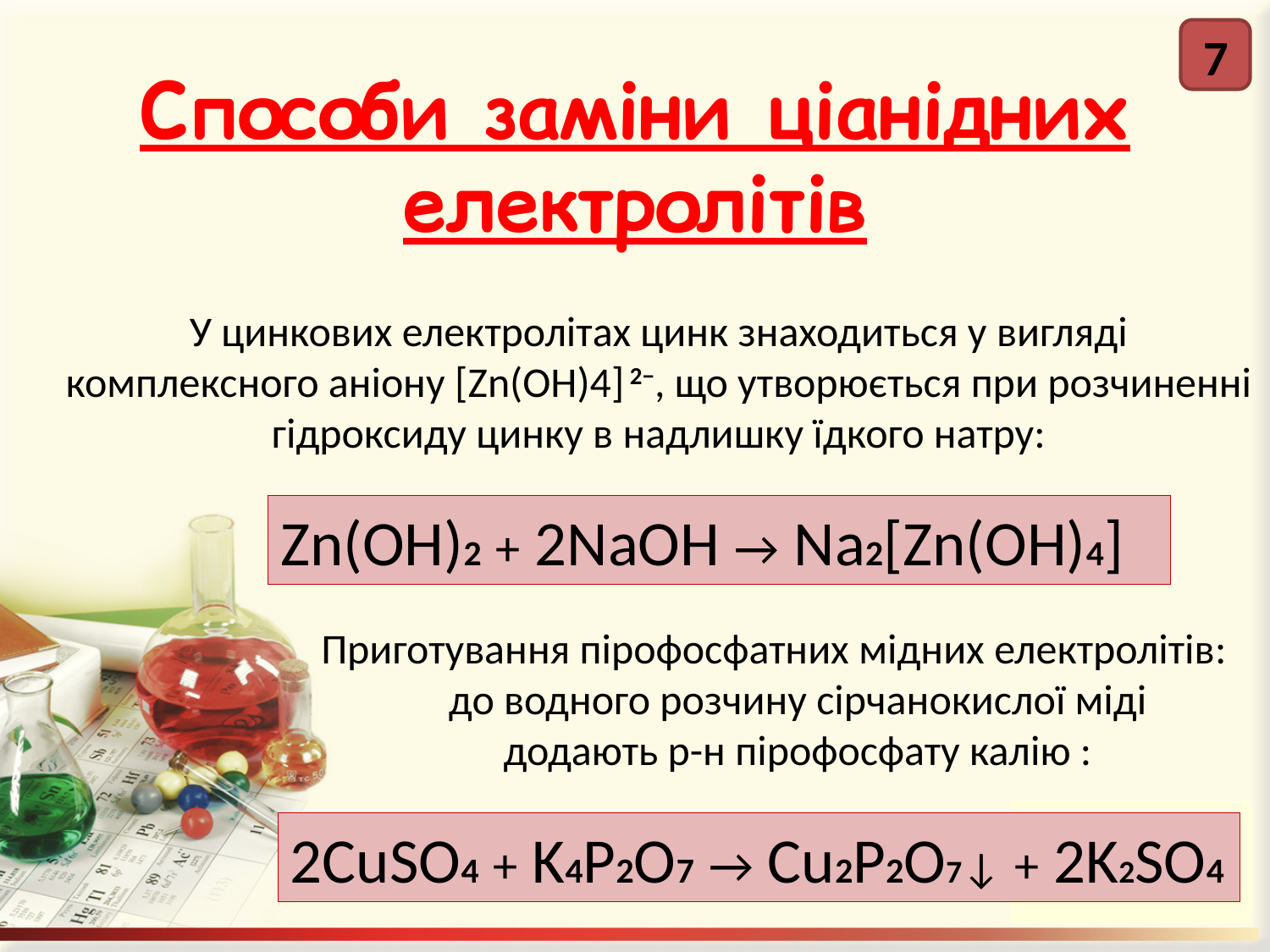

7
# Способи заміни ціанідних електролітів
     У цинкових електролітах цинк знаходиться у вигляді комплексного аніону [Zn(OH)4] 2−, що утворюється при розчиненні гідроксиду цинку в надлишку їдкого натру:
Zn(OH)2 + 2NaOH → Na2[Zn(OH)4]
Приготування пірофосфатних мідних електролітів: до водного розчину сірчанокислої міді додають р-н пірофосфату калію :

2CuSO4 + K4P2O7 → Cu2P2O7↓ + 2K2SO4